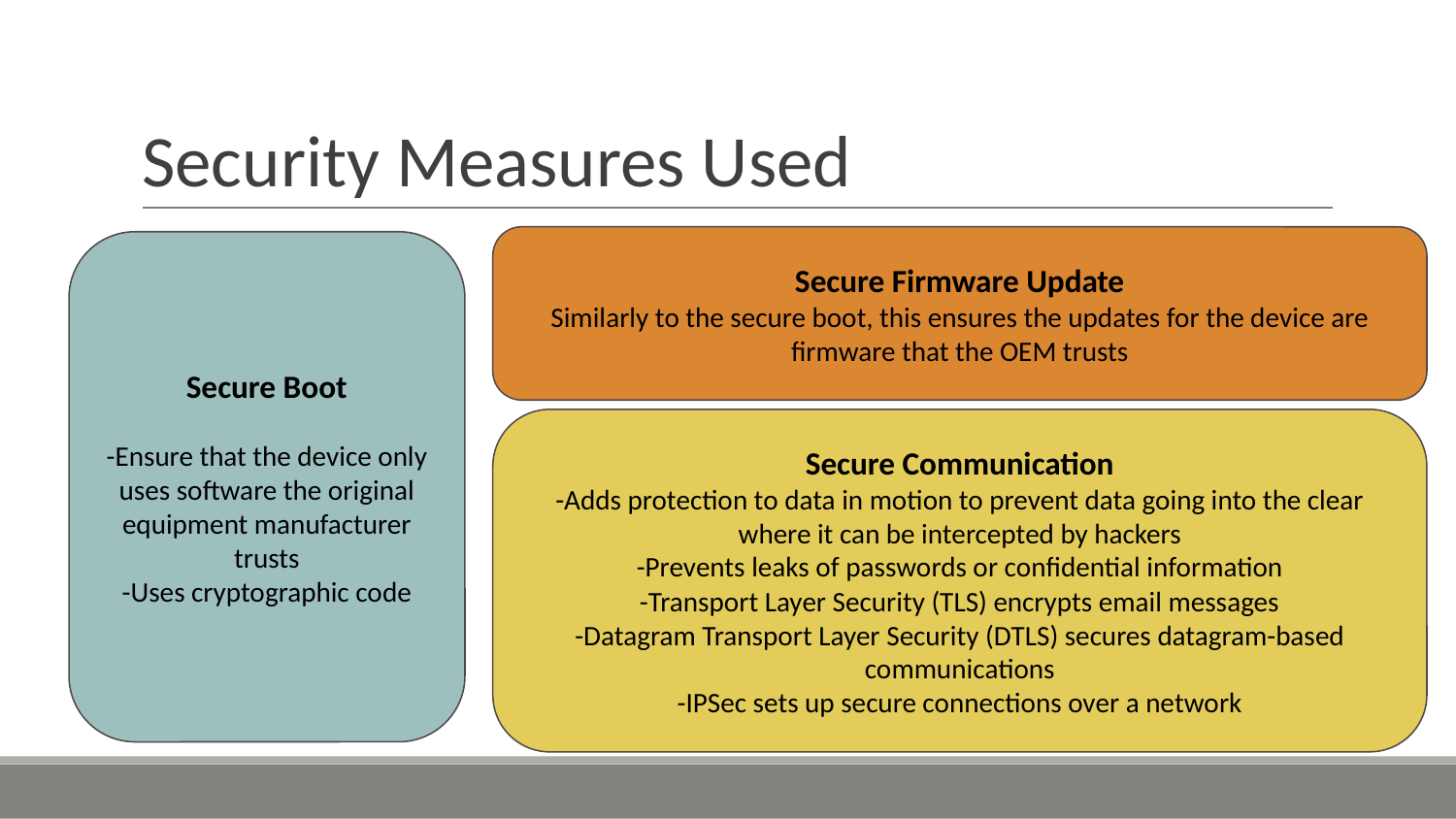

# Security Measures Used
Secure Firmware Update
Similarly to the secure boot, this ensures the updates for the device are firmware that the OEM trusts
Secure Boot

-Ensure that the device only uses software the original equipment manufacturer trusts
-Uses cryptographic code
Secure Communication
-Adds protection to data in motion to prevent data going into the clear where it can be intercepted by hackers
-Prevents leaks of passwords or confidential information
-Transport Layer Security (TLS) encrypts email messages
-Datagram Transport Layer Security (DTLS) secures datagram-based communications
-IPSec sets up secure connections over a network